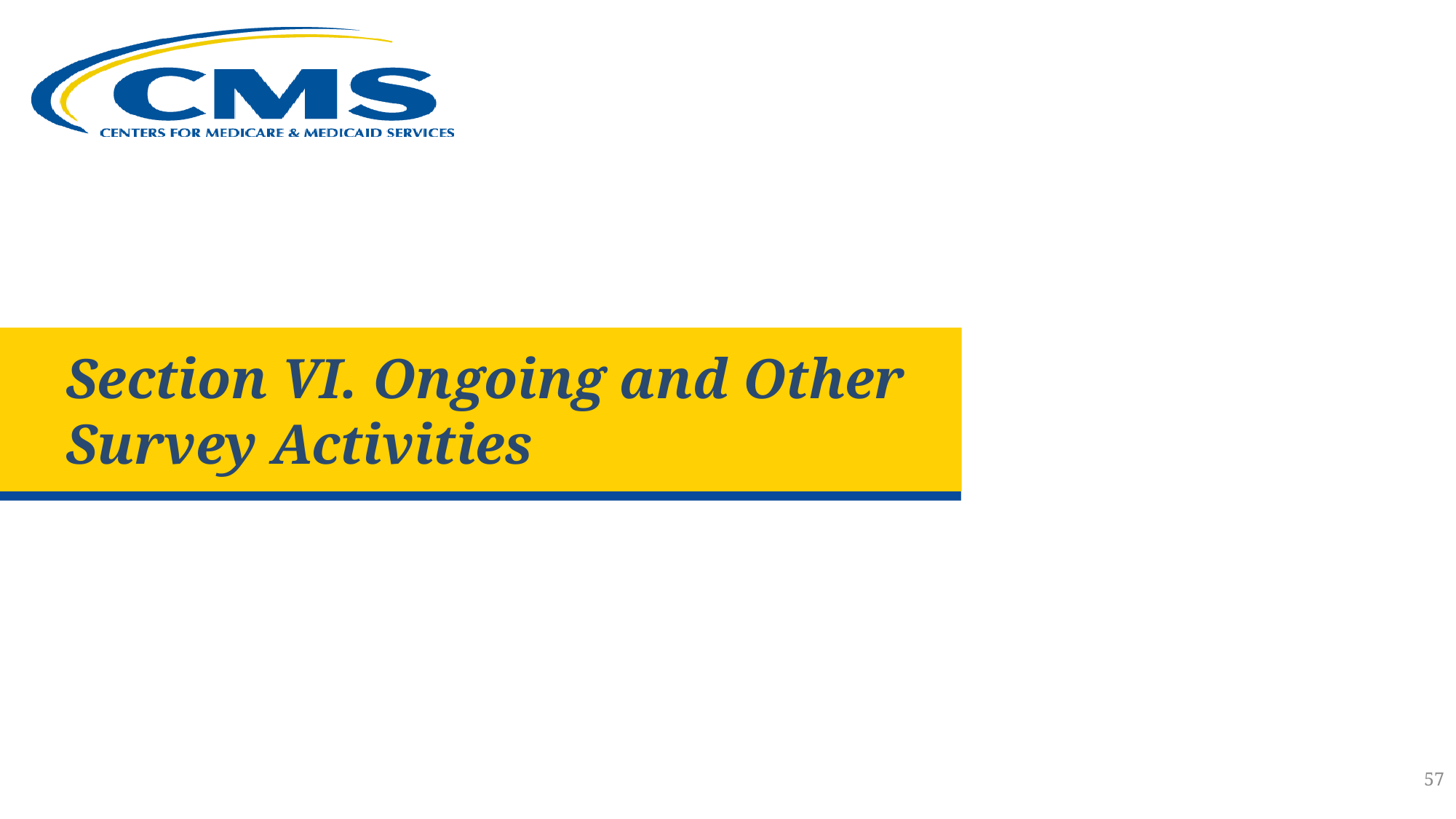

# Section VI. Ongoing and Other Survey Activities
57